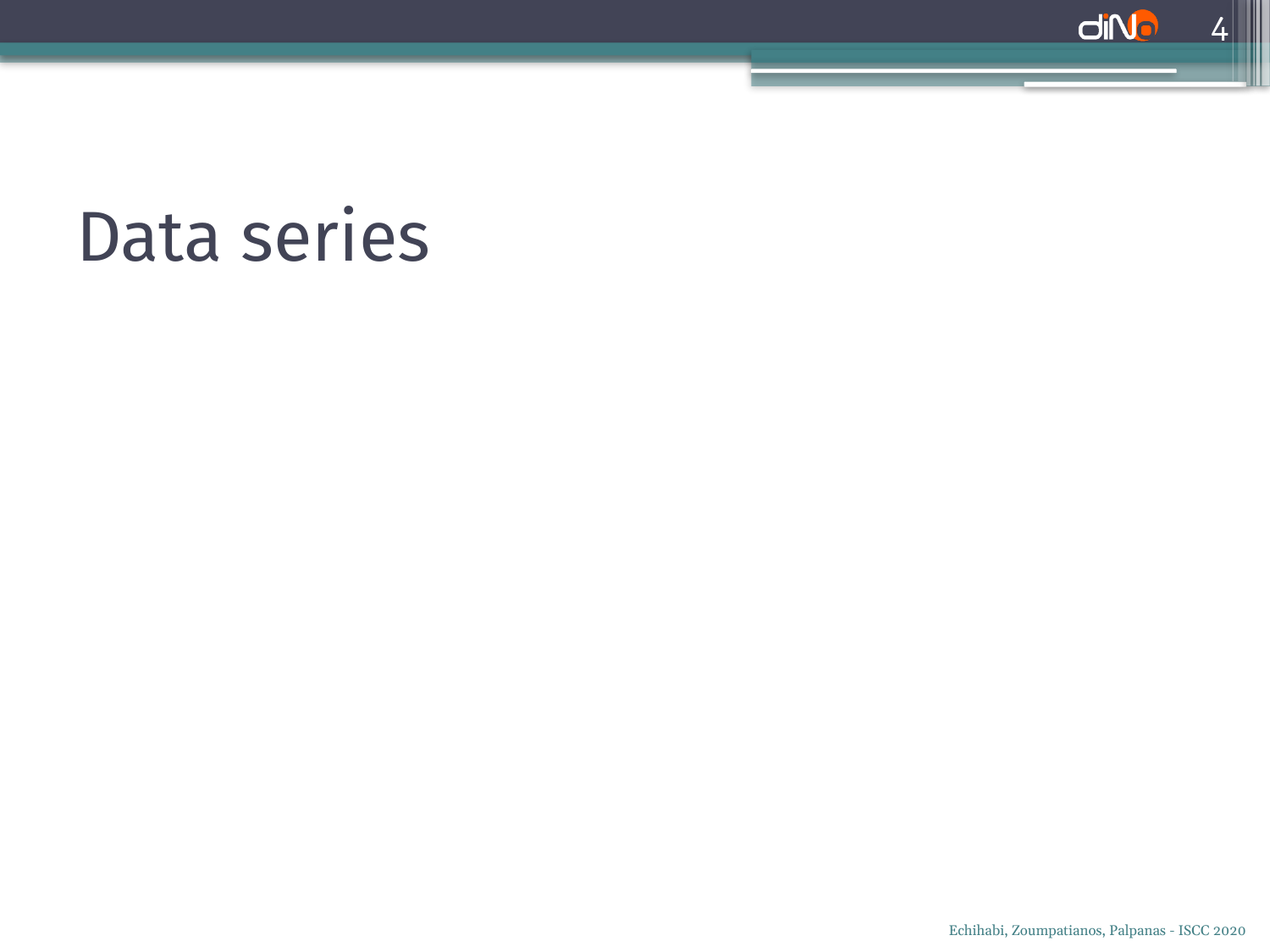

4
# Data series

Echihabi, Zoumpatianos, Palpanas - ISCC 2020